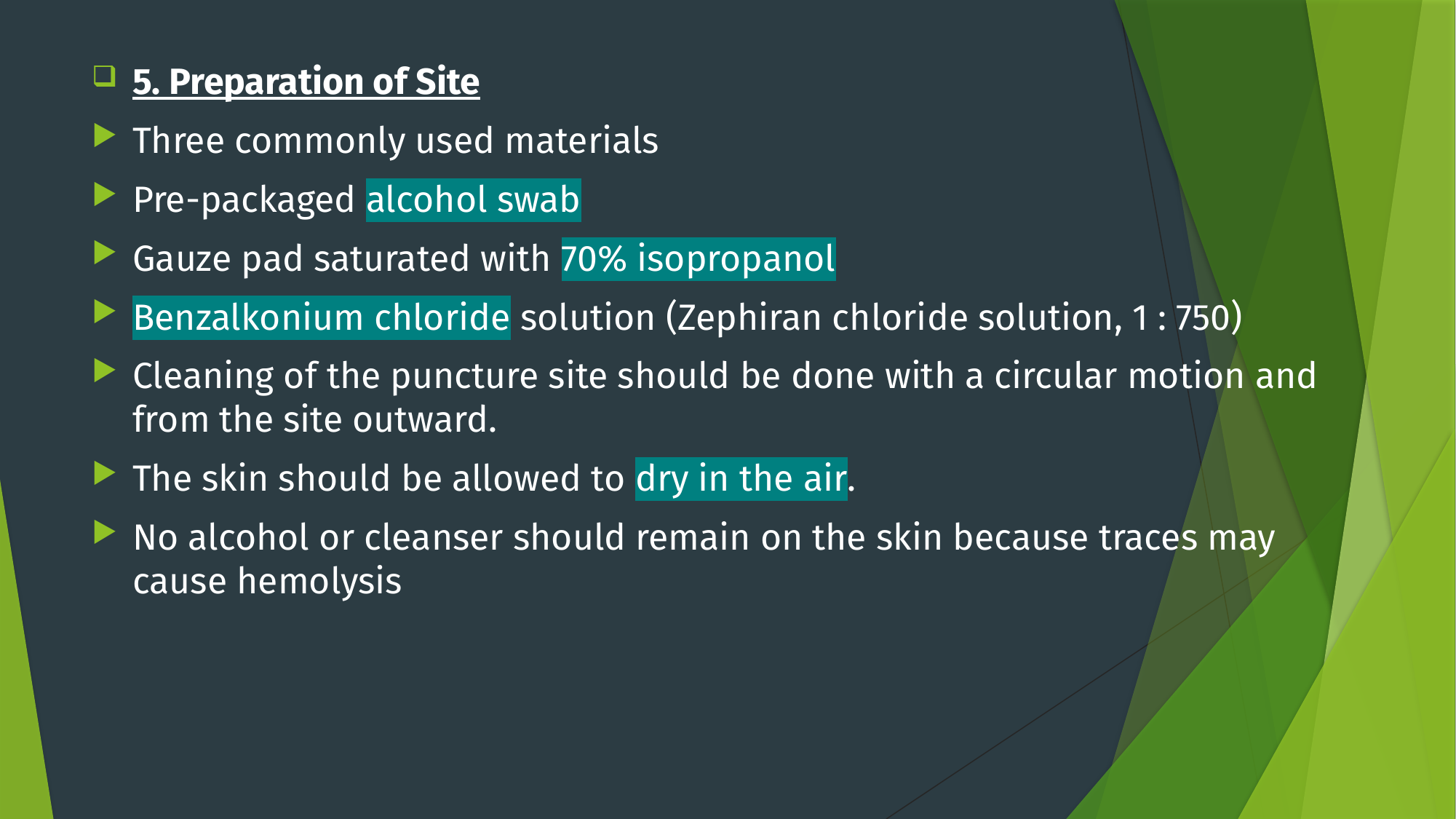

5. Preparation of Site
Three commonly used materials
Pre-packaged alcohol swab
Gauze pad saturated with 70% isopropanol
Benzalkonium chloride solution (Zephiran chloride solution, 1 : 750)
Cleaning of the puncture site should be done with a circular motion and from the site outward.
The skin should be allowed to dry in the air.
No alcohol or cleanser should remain on the skin because traces may cause hemolysis